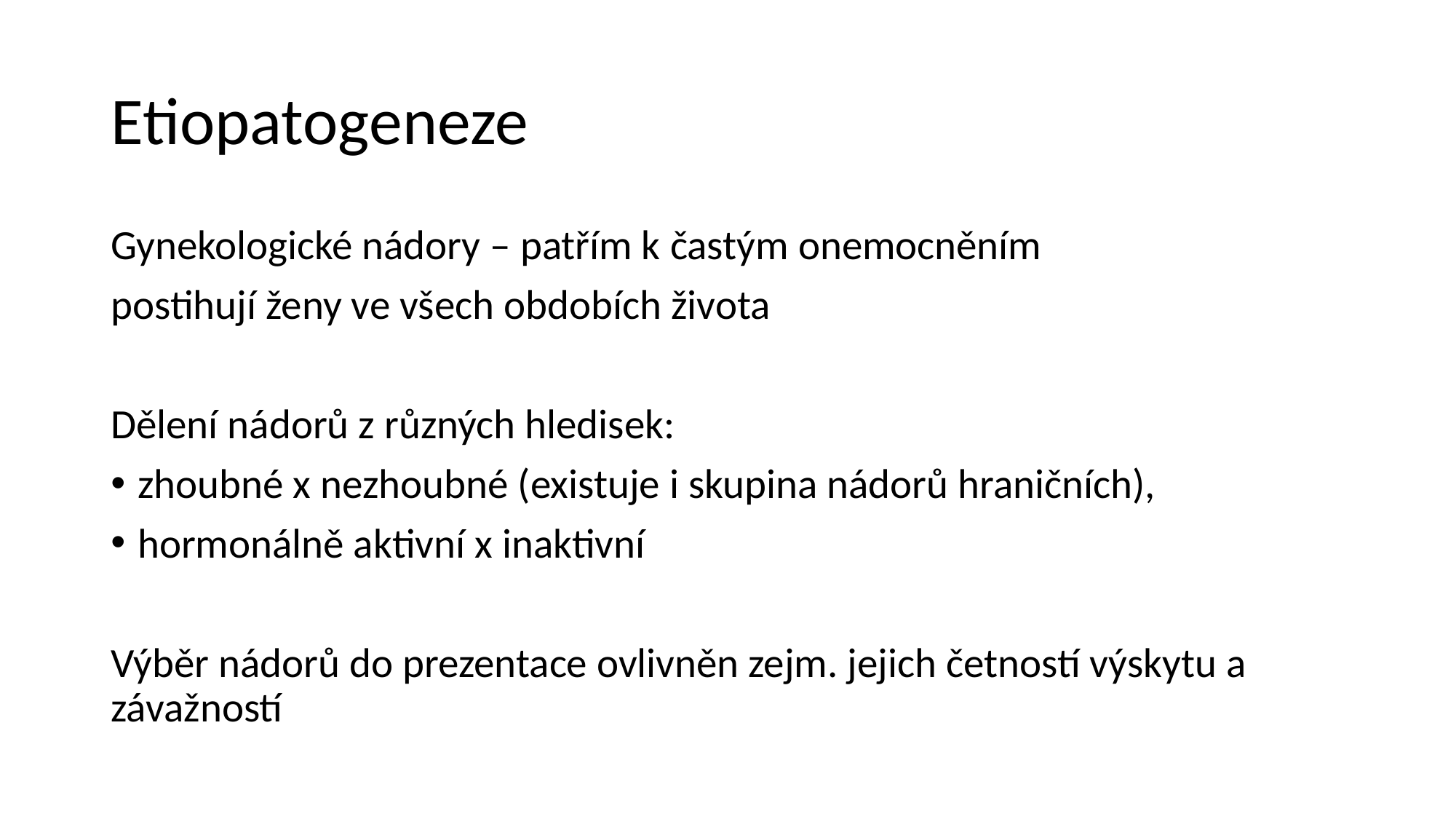

# Etiopatogeneze
Gynekologické nádory – patřím k častým onemocněním
postihují ženy ve všech obdobích života

Dělení nádorů z různých hledisek:
zhoubné x nezhoubné (existuje i skupina nádorů hraničních),
hormonálně aktivní x inaktivní

Výběr nádorů do prezentace ovlivněn zejm. jejich četností výskytu a závažností